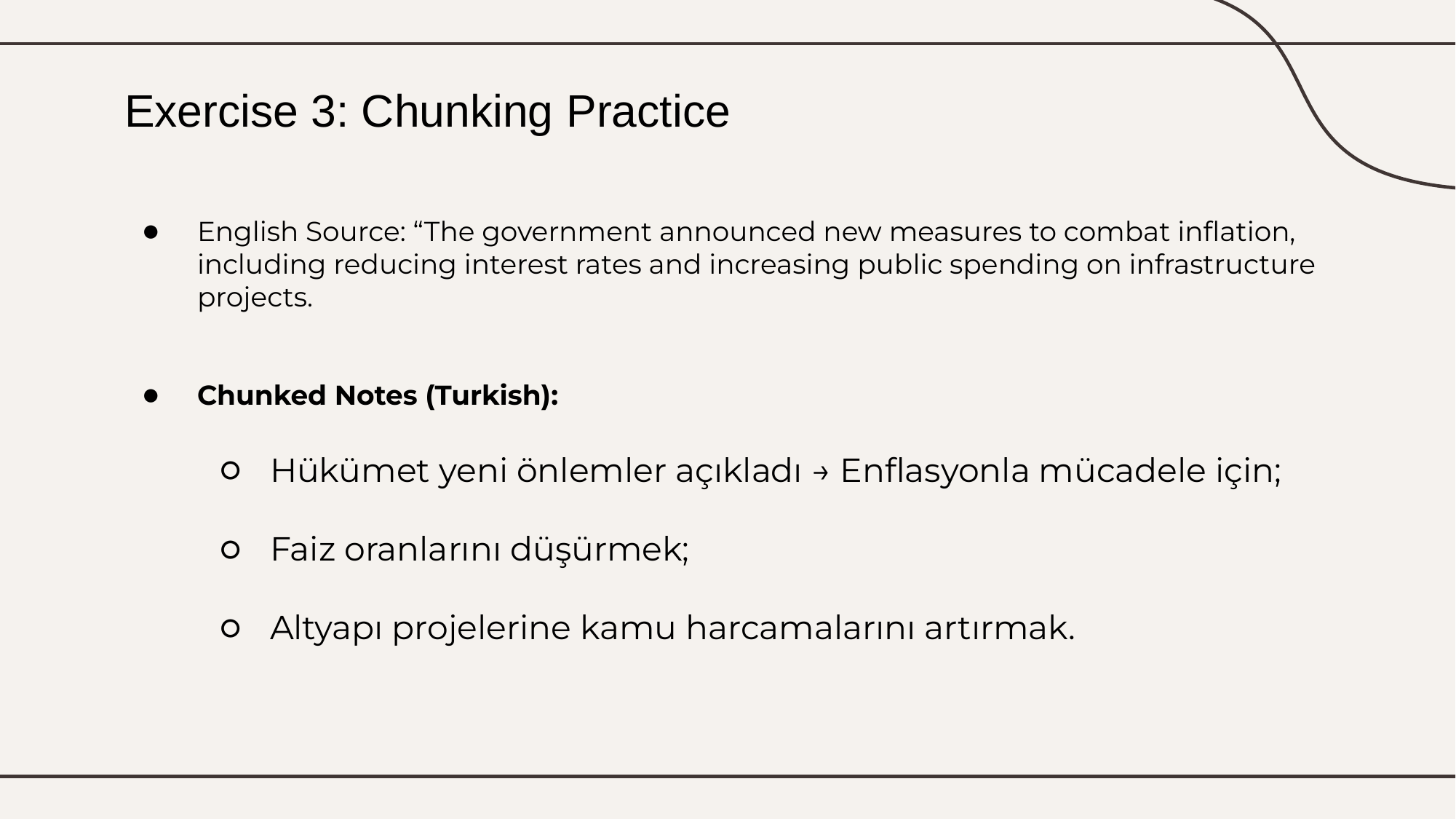

# Exercise 3: Chunking Practice
English Source: “The government announced new measures to combat inflation, including reducing interest rates and increasing public spending on infrastructure projects.

Chunked Notes (Turkish):

Hükümet yeni önlemler açıkladı → Enflasyonla mücadele için;

Faiz oranlarını düşürmek;

Altyapı projelerine kamu harcamalarını artırmak.